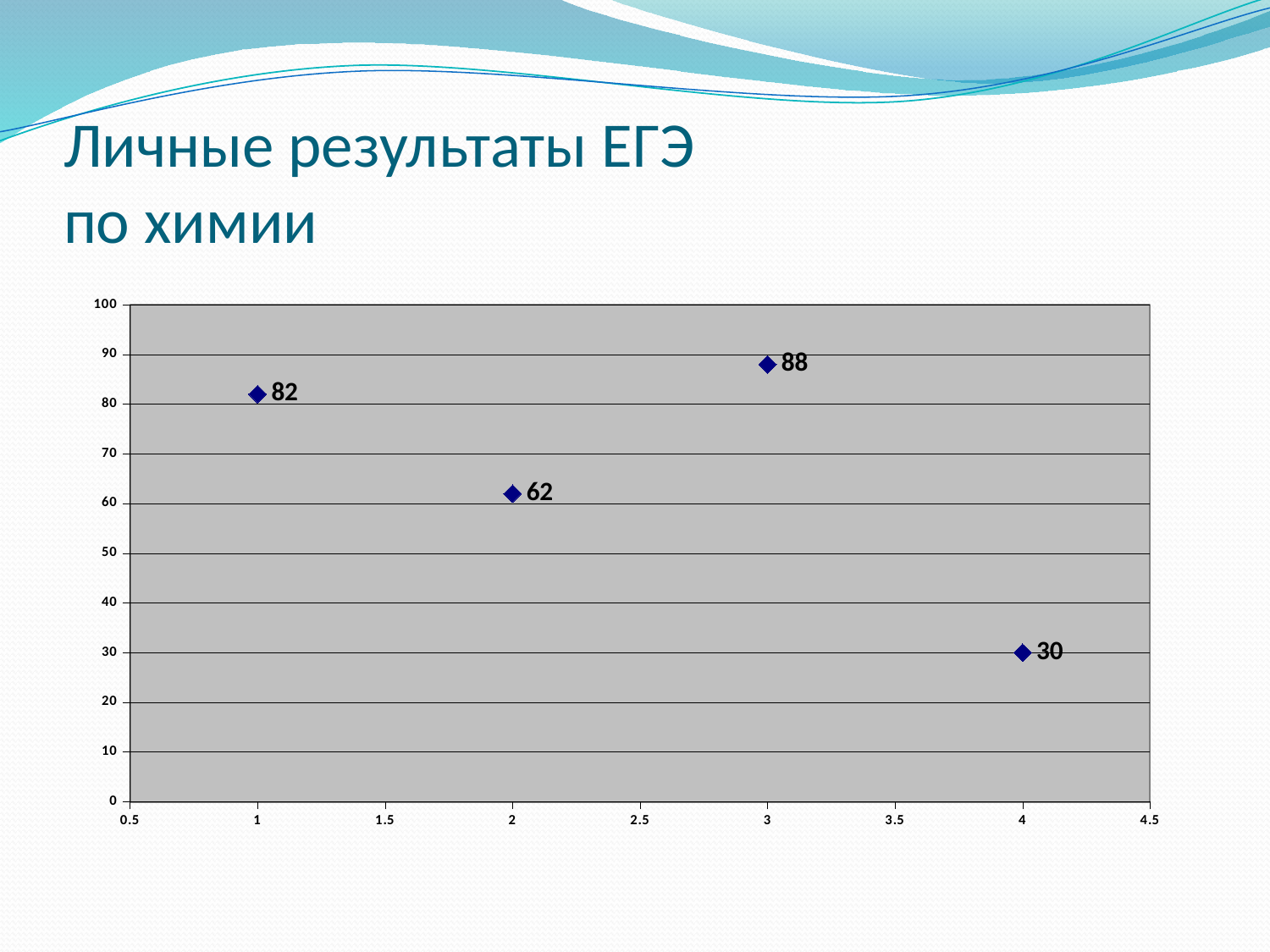

# Личные результаты ЕГЭ по химии

### Chart

| Category | балл ЕГЭ |
|---|---|